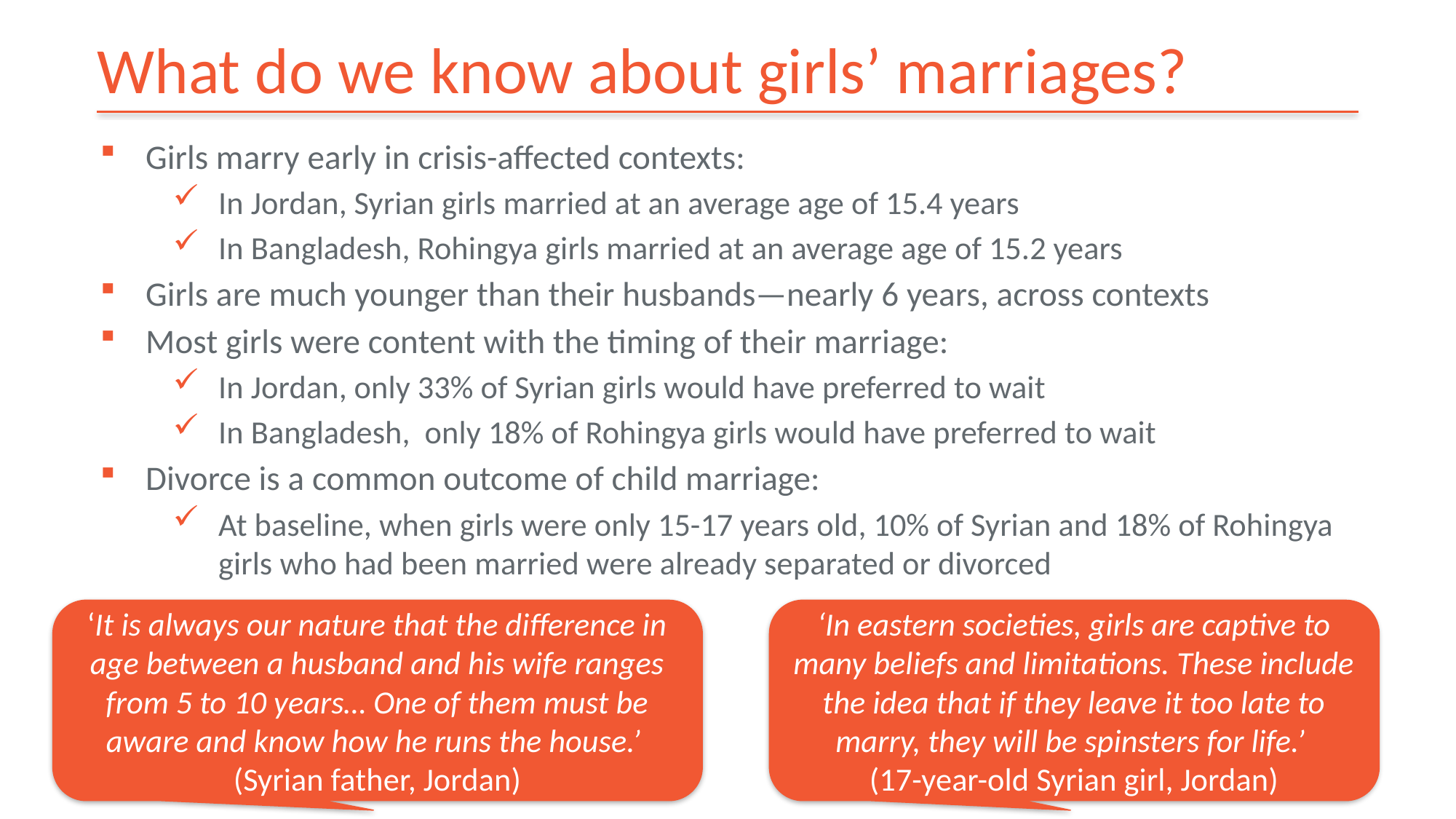

# What do we know about girls’ marriages?
Girls marry early in crisis-affected contexts:
In Jordan, Syrian girls married at an average age of 15.4 years
In Bangladesh, Rohingya girls married at an average age of 15.2 years
Girls are much younger than their husbands—nearly 6 years, across contexts
Most girls were content with the timing of their marriage:
In Jordan, only 33% of Syrian girls would have preferred to wait
In Bangladesh,  only 18% of Rohingya girls would have preferred to wait
Divorce is a common outcome of child marriage:
At baseline, when girls were only 15-17 years old, 10% of Syrian and 18% of Rohingya girls who had been married were already separated or divorced
‘It is always our nature that the difference in age between a husband and his wife ranges from 5 to 10 years… One of them must be aware and know how he runs the house.’  (Syrian father, Jordan)
‘In eastern societies, girls are captive to many beliefs and limitations. These include the idea that if they leave it too late to marry, they will be spinsters for life.’
(17-year-old Syrian girl, Jordan)